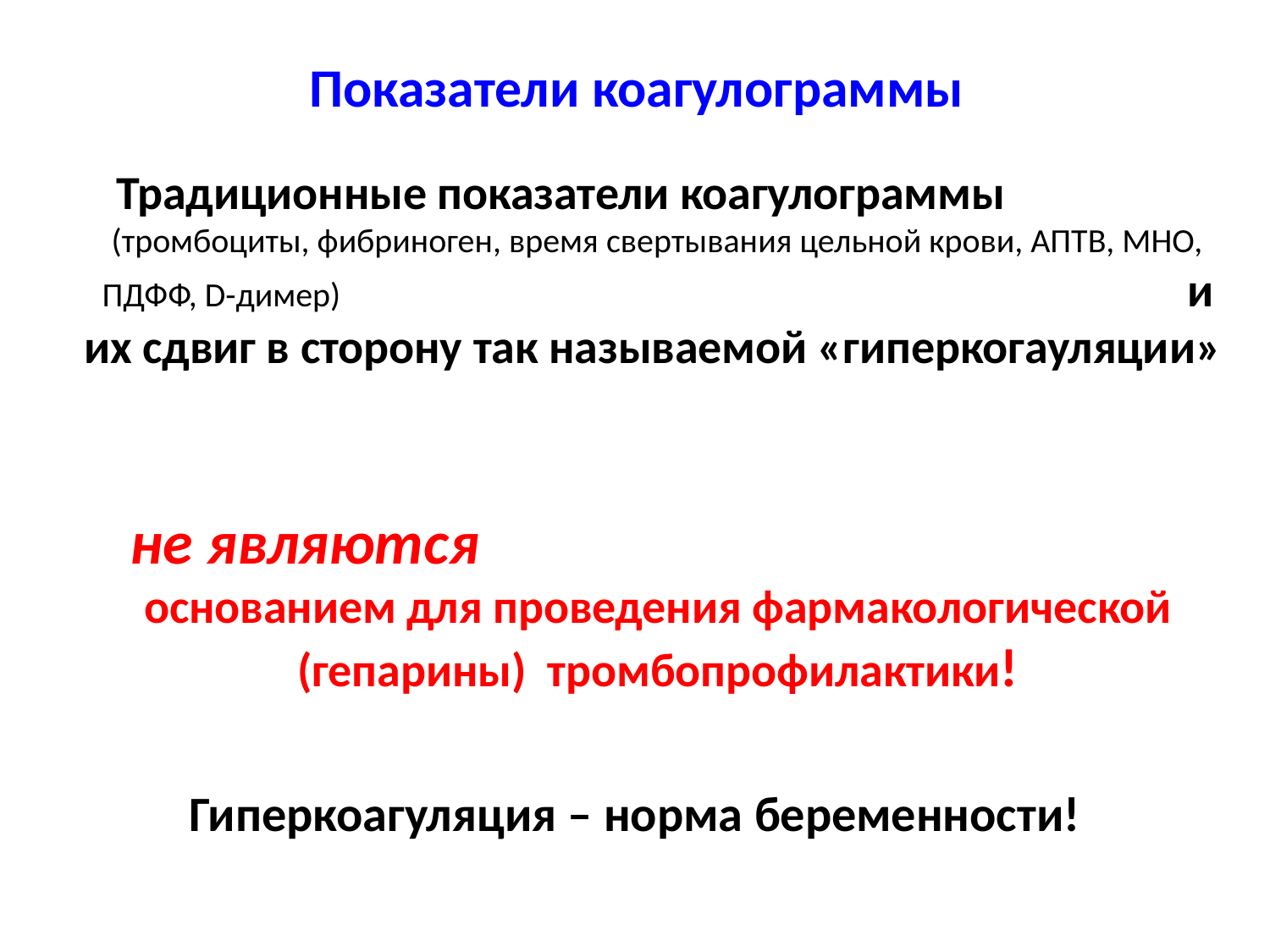

# Показатели коагулограммы
Традиционные показатели коагулограммы               (тромбоциты, фибриноген, время свертывания цельной крови, АПТВ, МНО, ПДФФ, D-димер)                                                                                             и их сдвиг в сторону так называемой «гиперкогауляции»

не являются                                                 основанием для проведения фармакологической (гепарины)  тромбопрофилактики!
Гиперкоагуляция – норма беременности!